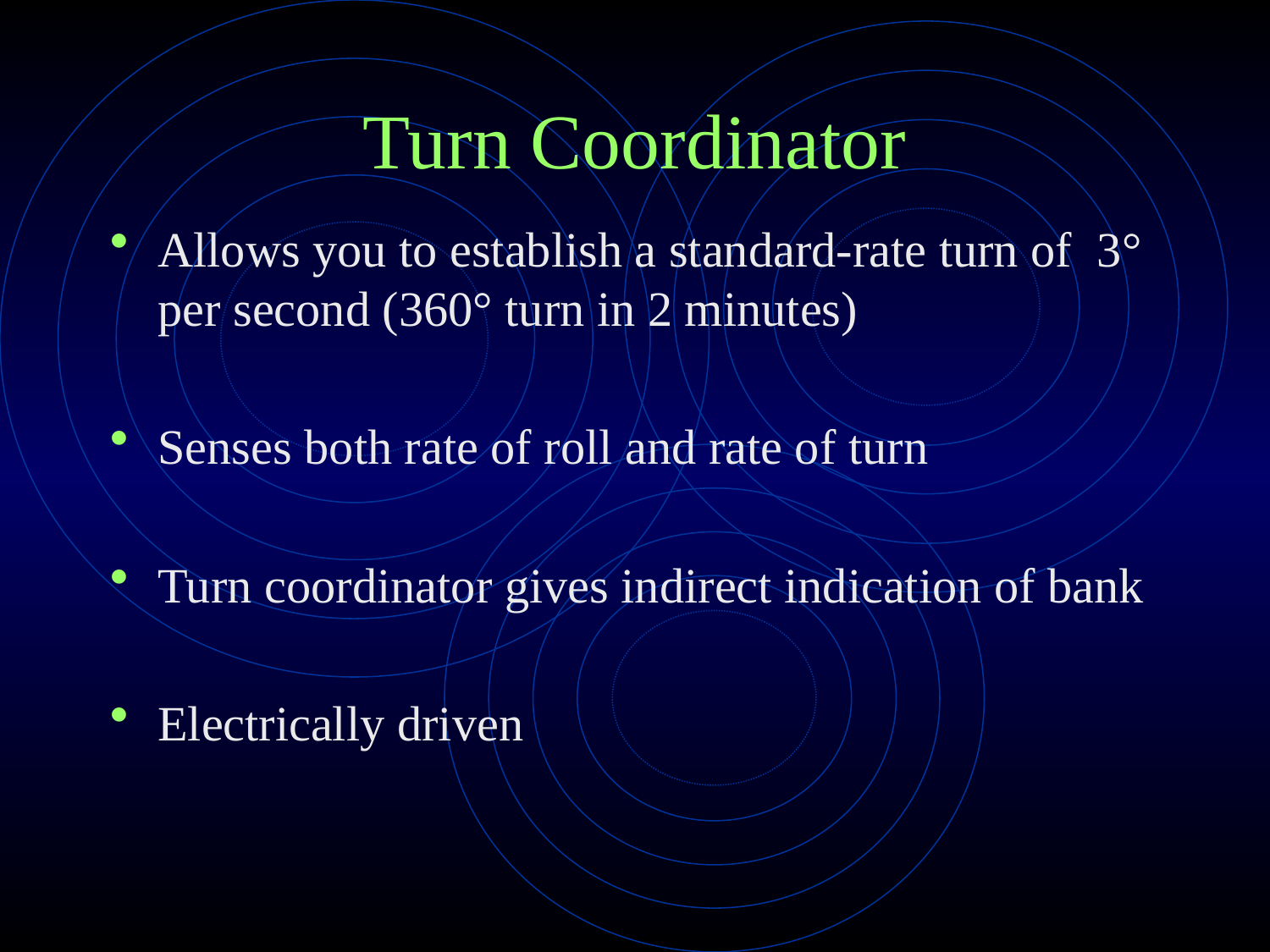

Turn Coordinator
Allows you to establish a standard-rate turn of  3° per second (360° turn in 2 minutes)

Senses both rate of roll and rate of turn

Turn coordinator gives indirect indication of bank

Electrically driven